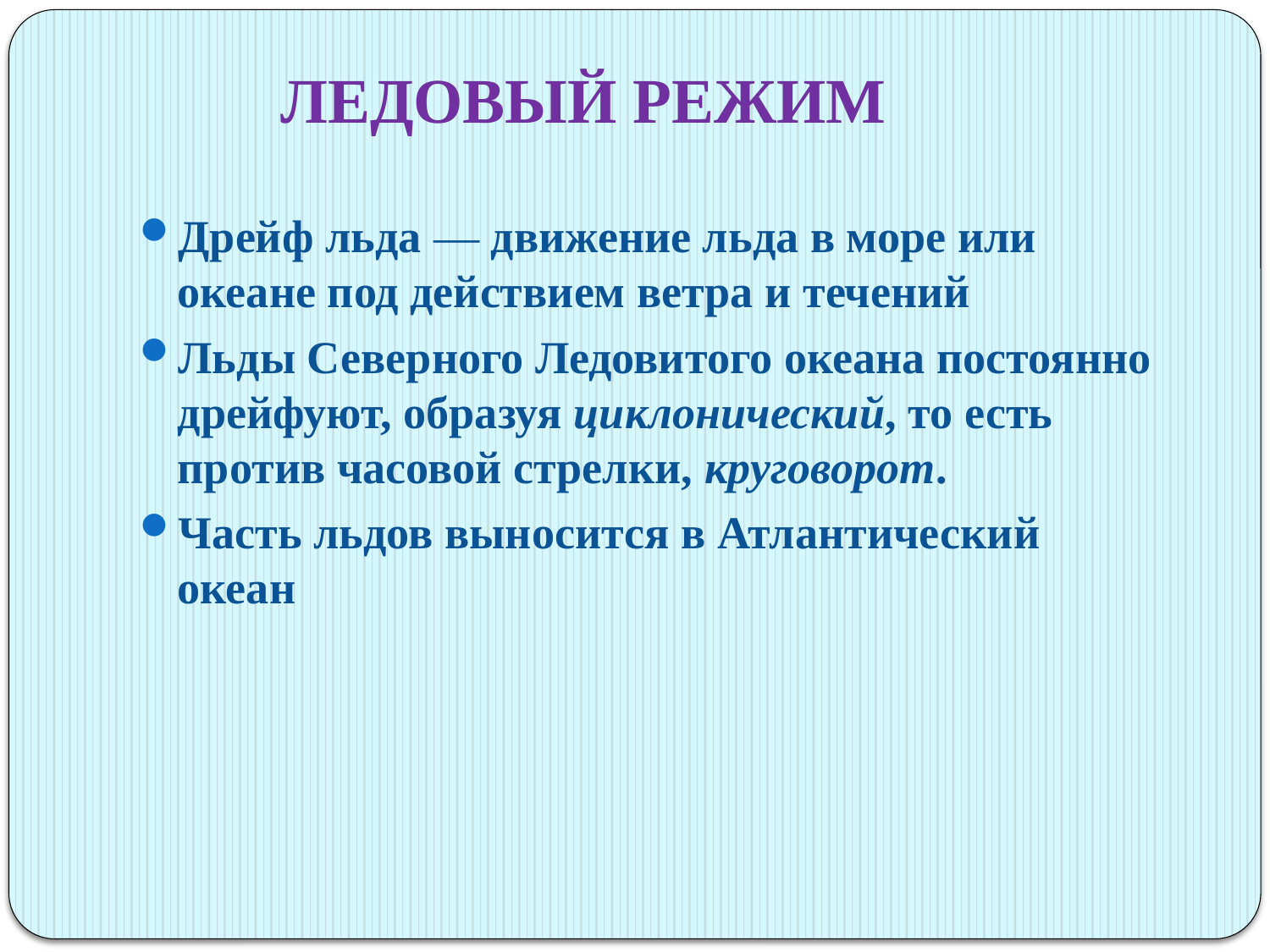

# ЛЕДОВЫЙ РЕЖИМ
Дрейф льда — движение льда в море или океане под действием ветра и течений
Льды Северного Ледовитого океана постоянно дрейфуют, образуя циклонический, то есть против часовой стрелки, круговорот.
Часть льдов выносится в Атлантический океан